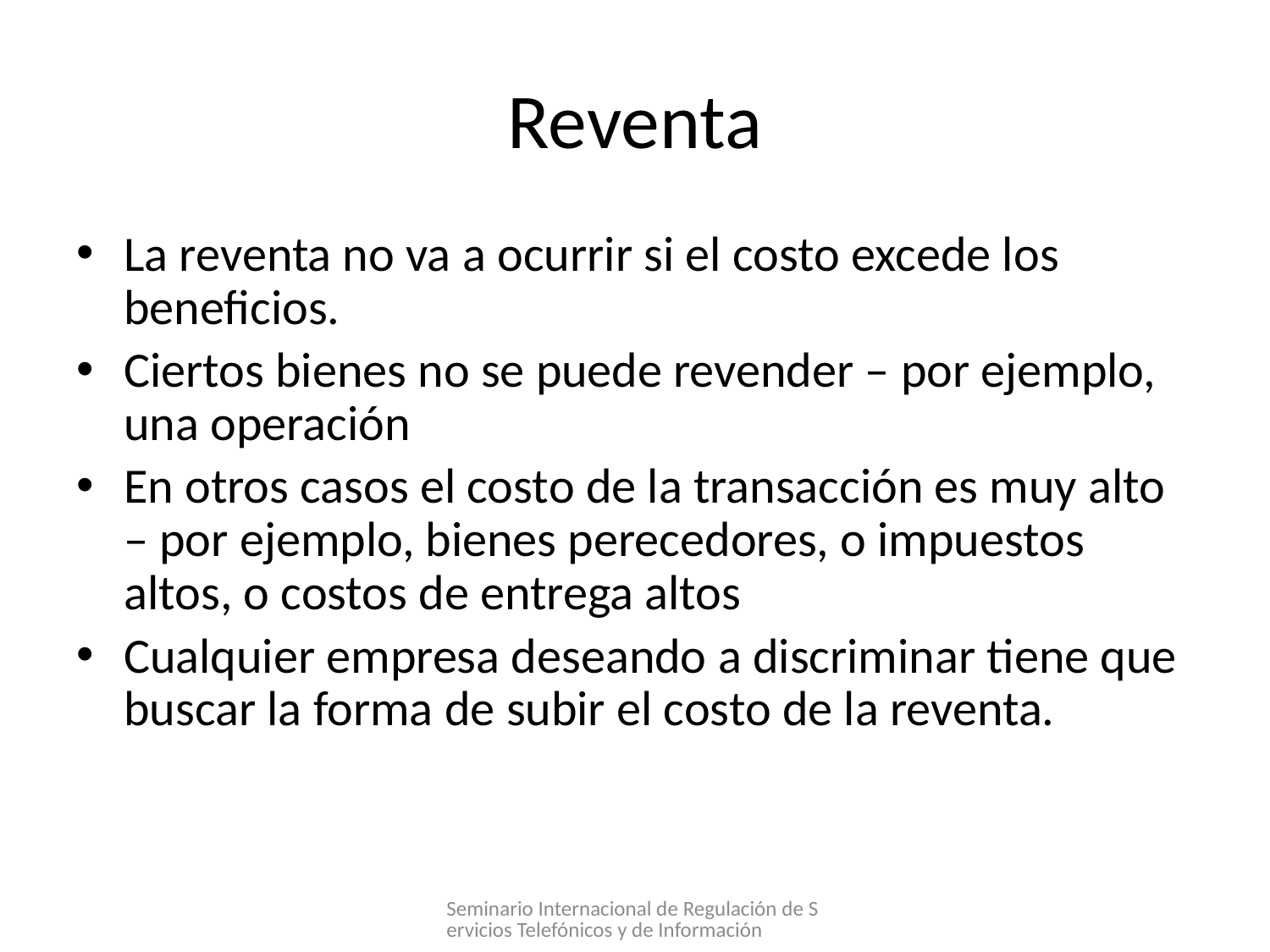

# Reventa
La reventa no va a ocurrir si el costo excede los beneficios.
Ciertos bienes no se puede revender – por ejemplo, una operación
En otros casos el costo de la transacción es muy alto – por ejemplo, bienes perecedores, o impuestos altos, o costos de entrega altos
Cualquier empresa deseando a discriminar tiene que buscar la forma de subir el costo de la reventa.
Seminario Internacional de Regulación de Servicios Telefónicos y de Información